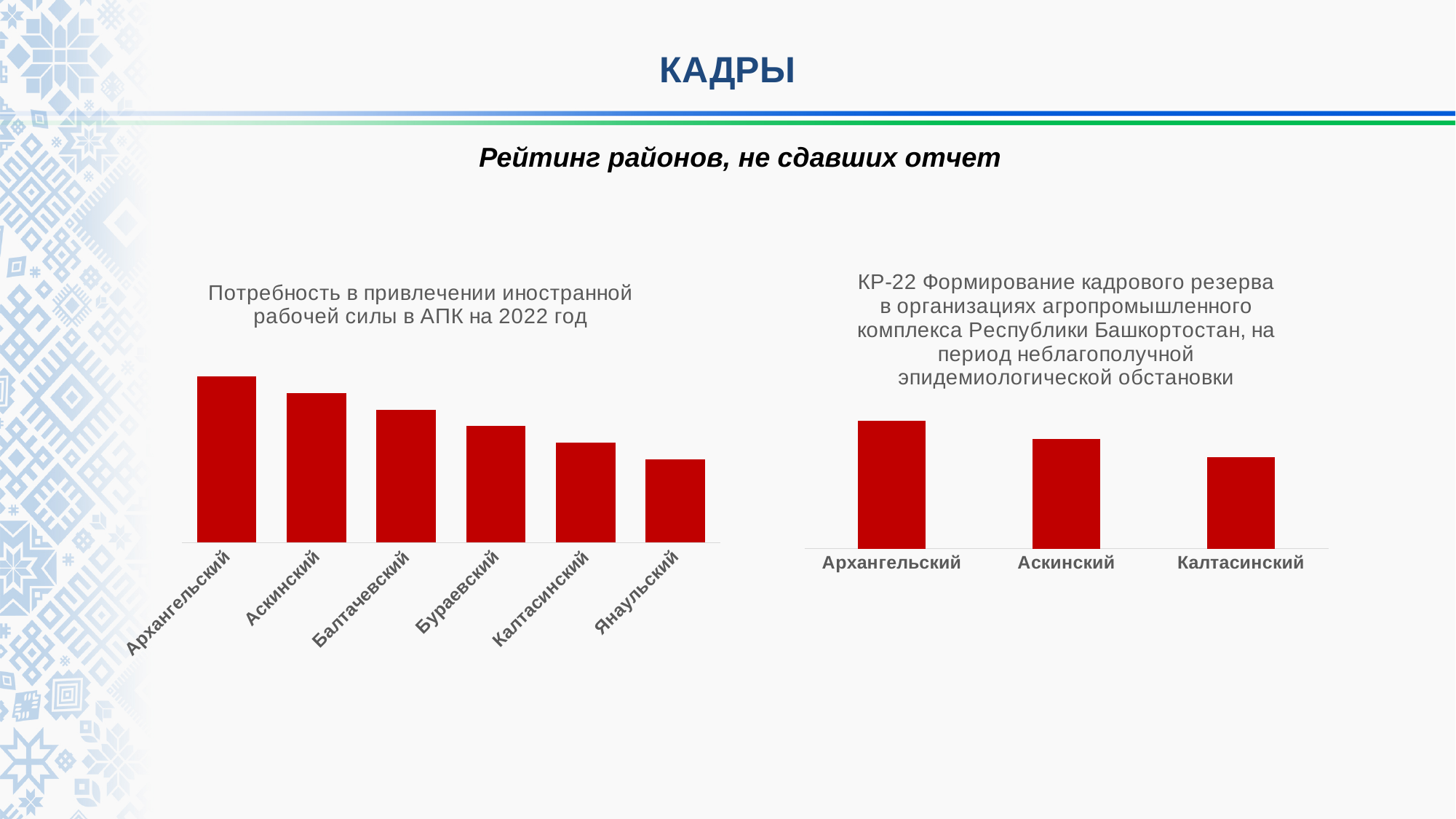

КАДРЫ
Рейтинг районов, не сдавших отчет

### Chart: КР-22 Формирование кадрового резерва в организациях агропромышленного комплекса Республики Башкортостан, на период неблагополучной эпидемиологической обстановки

| Category |  |
|---|---|
| Архангельский | 7.0 |
| Аскинский | 6.0 |
| Калтасинский | 5.0 |

### Chart: Потребность в привлечении иностранной рабочей силы в АПК на 2022 год

| Category |  |
|---|---|
| Архангельский | 10.0 |
| Аскинский | 9.0 |
| Балтачевский | 8.0 |
| Бураевский | 7.0 |
| Калтасинский | 6.0 |
| Янаульский | 5.0 |